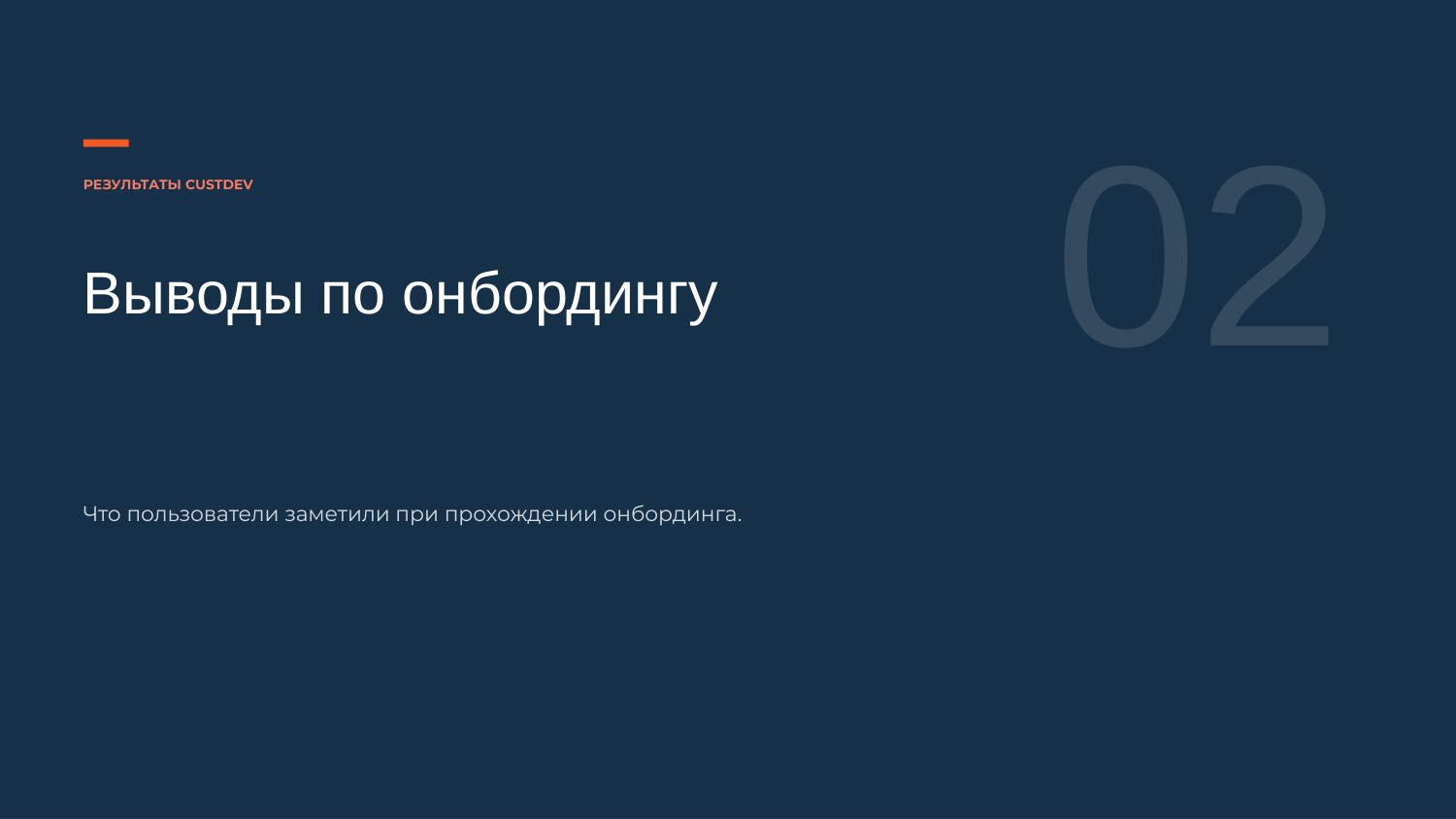

02

РЕЗУЛЬТАТЫ CUSTDEV
Выводы по онбордингу
Что пользователи заметили при прохождении онбординга.